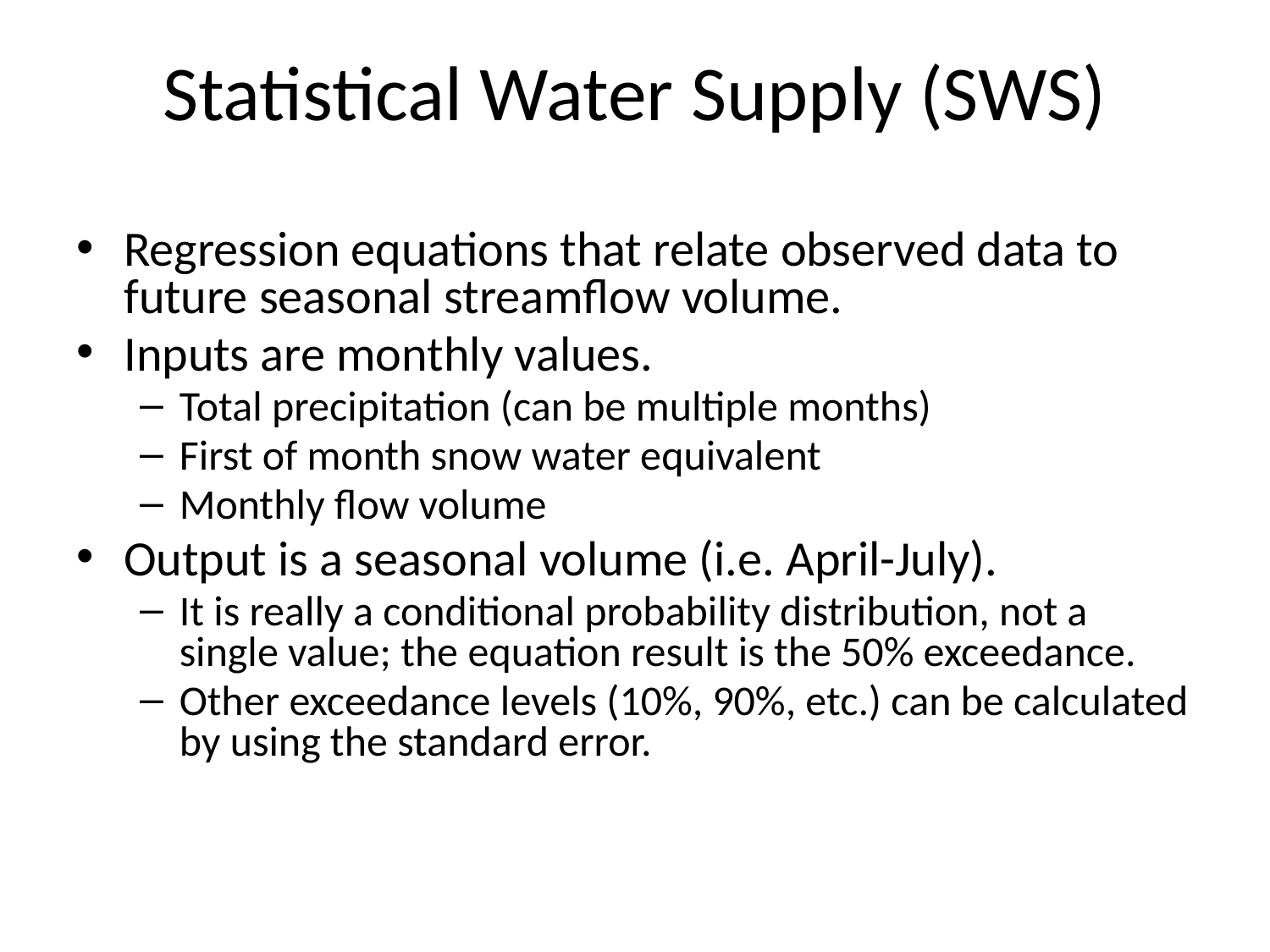

# Statistical Water Supply (SWS)
Regression equations that relate observed data to future seasonal streamflow volume.
Inputs are monthly values.
Total precipitation (can be multiple months)
First of month snow water equivalent
Monthly flow volume
Output is a seasonal volume (i.e. April-July).
It is really a conditional probability distribution, not a single value; the equation result is the 50% exceedance.
Other exceedance levels (10%, 90%, etc.) can be calculated by using the standard error.